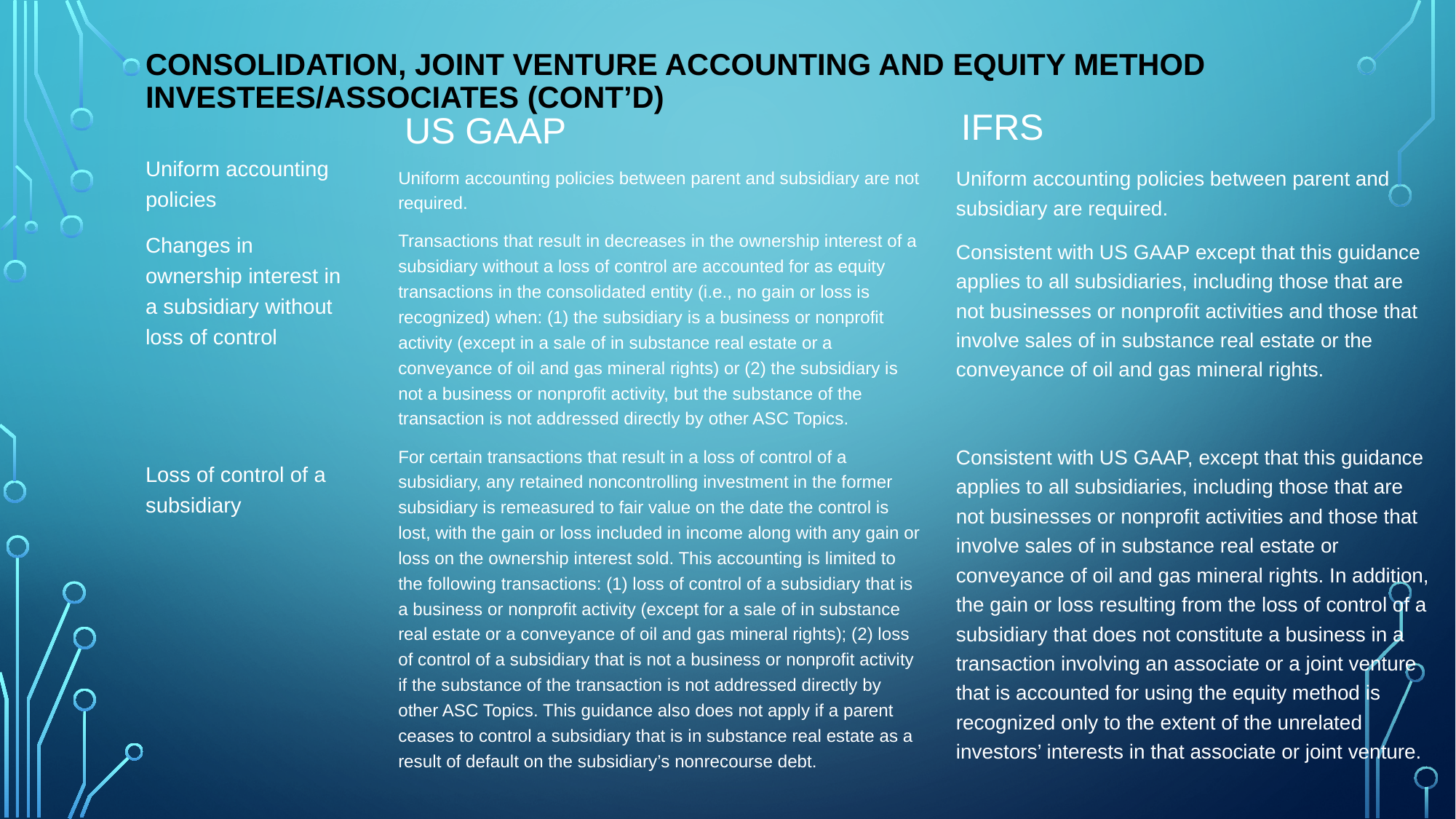

# Consolidation, joint venture accounting and equity method investees/associates (Cont’d)
US GAAP
IFRS
Uniform accounting policies
Changes in ownership interest in a subsidiary without loss of control

Loss of control of a subsidiary
Uniform accounting policies between parent and subsidiary are required.
Consistent with US GAAP except that this guidance applies to all subsidiaries, including those that are not businesses or nonprofit activities and those that involve sales of in substance real estate or the conveyance of oil and gas mineral rights.

Consistent with US GAAP, except that this guidance applies to all subsidiaries, including those that are not businesses or nonprofit activities and those that involve sales of in substance real estate or conveyance of oil and gas mineral rights. In addition, the gain or loss resulting from the loss of control of a subsidiary that does not constitute a business in a transaction involving an associate or a joint venture that is accounted for using the equity method is recognized only to the extent of the unrelated investors’ interests in that associate or joint venture.
Uniform accounting policies between parent and subsidiary are not required.
Transactions that result in decreases in the ownership interest of a subsidiary without a loss of control are accounted for as equity transactions in the consolidated entity (i.e., no gain or loss is recognized) when: (1) the subsidiary is a business or nonprofit activity (except in a sale of in substance real estate or a conveyance of oil and gas mineral rights) or (2) the subsidiary is not a business or nonprofit activity, but the substance of the transaction is not addressed directly by other ASC Topics.
For certain transactions that result in a loss of control of a subsidiary, any retained noncontrolling investment in the former subsidiary is remeasured to fair value on the date the control is lost, with the gain or loss included in income along with any gain or loss on the ownership interest sold. This accounting is limited to the following transactions: (1) loss of control of a subsidiary that is a business or nonprofit activity (except for a sale of in substance real estate or a conveyance of oil and gas mineral rights); (2) loss of control of a subsidiary that is not a business or nonprofit activity if the substance of the transaction is not addressed directly by other ASC Topics. This guidance also does not apply if a parent ceases to control a subsidiary that is in substance real estate as a result of default on the subsidiary’s nonrecourse debt.